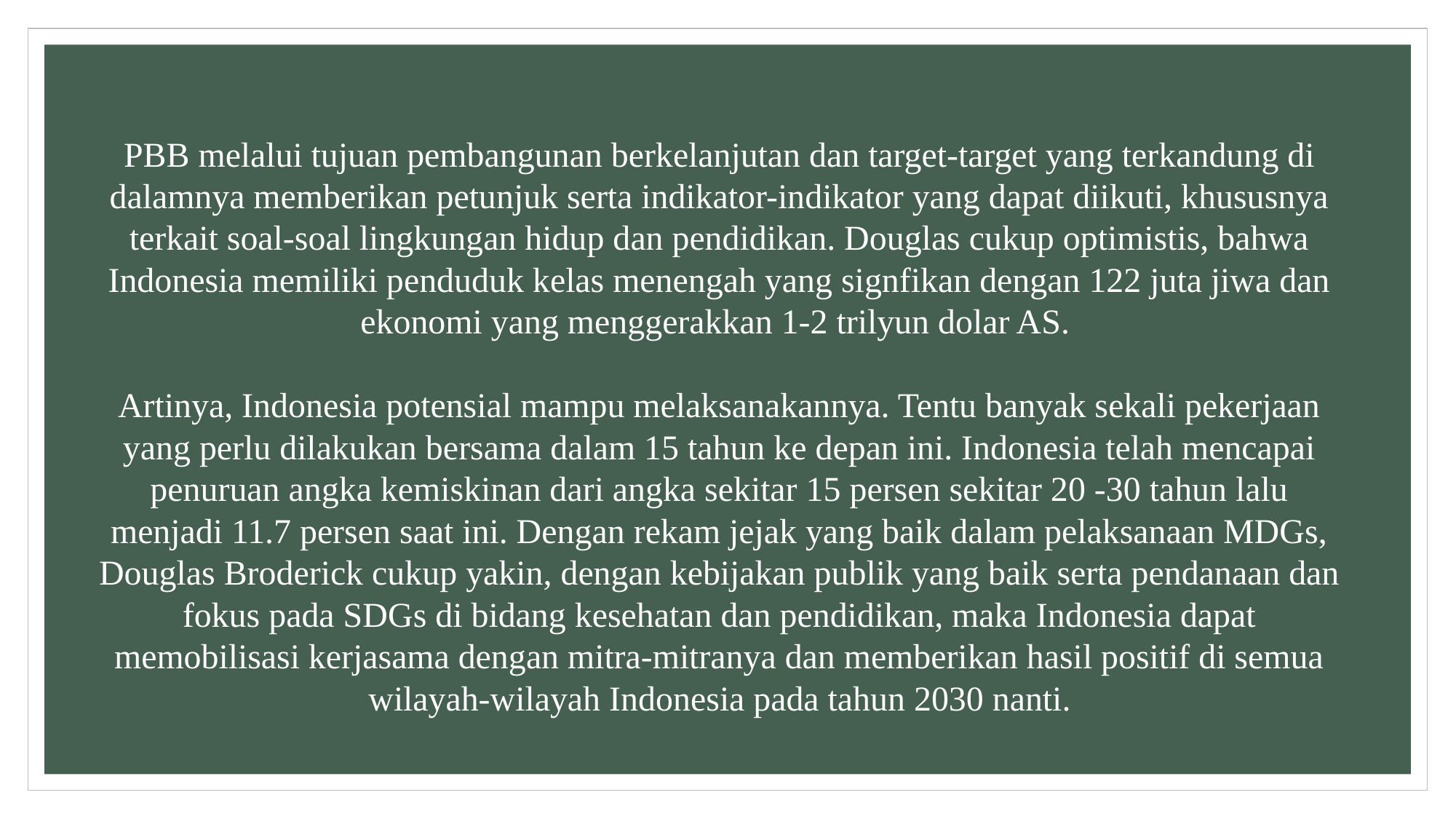

PBB melalui tujuan pembangunan berkelanjutan dan target-target yang terkandung di dalamnya memberikan petunjuk serta indikator-indikator yang dapat diikuti, khususnya terkait soal-soal lingkungan hidup dan pendidikan. Douglas cukup optimistis, bahwa Indonesia memiliki penduduk kelas menengah yang signfikan dengan 122 juta jiwa dan ekonomi yang menggerakkan 1-2 trilyun dolar AS.

Artinya, Indonesia potensial mampu melaksanakannya. Tentu banyak sekali pekerjaan yang perlu dilakukan bersama dalam 15 tahun ke depan ini. Indonesia telah mencapai penuruan angka kemiskinan dari angka sekitar 15 persen sekitar 20 -30 tahun lalu menjadi 11.7 persen saat ini. Dengan rekam jejak yang baik dalam pelaksanaan MDGs, Douglas Broderick cukup yakin, dengan kebijakan publik yang baik serta pendanaan dan fokus pada SDGs di bidang kesehatan dan pendidikan, maka Indonesia dapat memobilisasi kerjasama dengan mitra-mitranya dan memberikan hasil positif di semua wilayah-wilayah Indonesia pada tahun 2030 nanti.